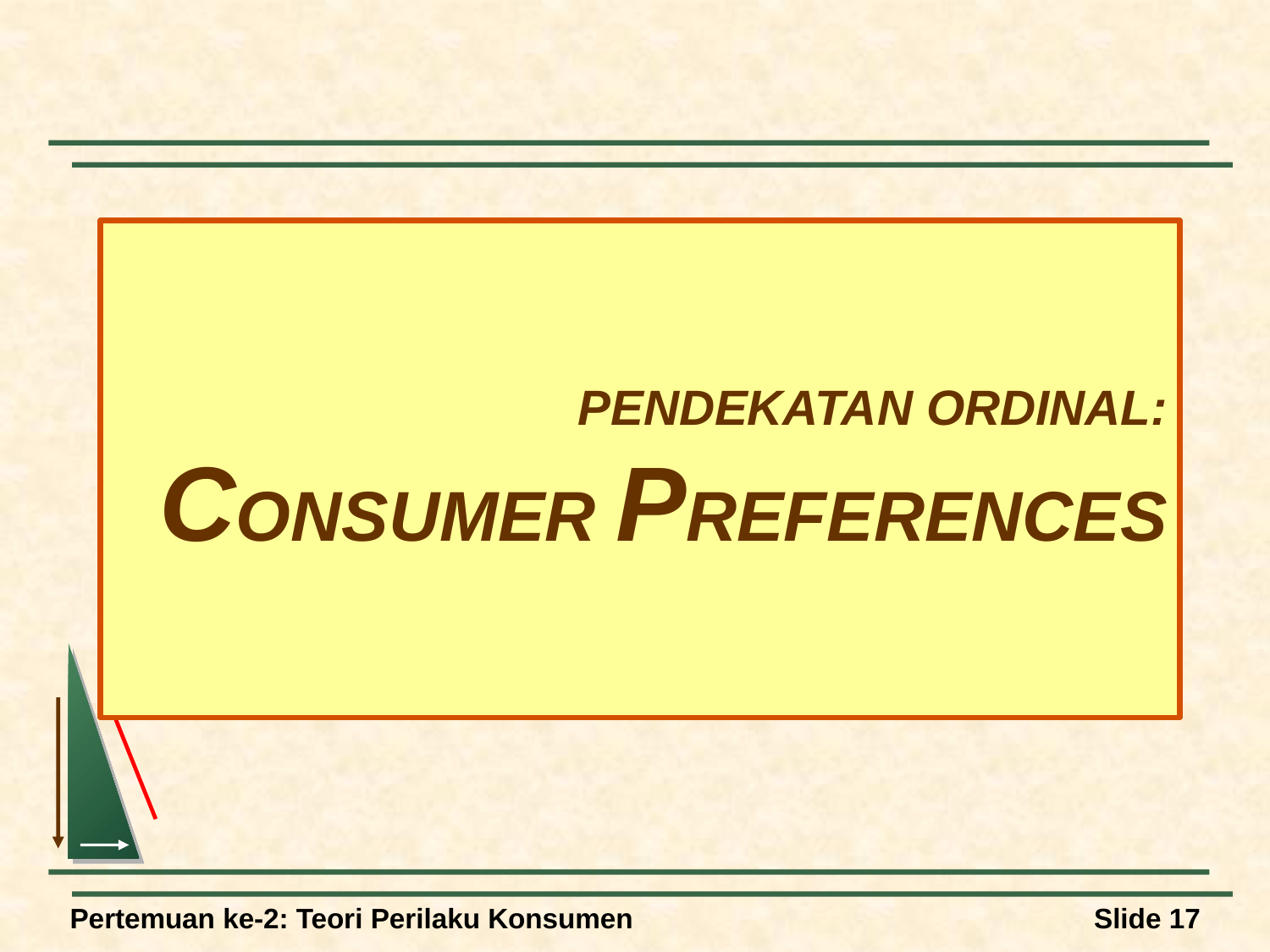

# Pendekatan Ordinal: Consumer Preferences
Pertemuan ke-2: Teori Perilaku Konsumen
Slide 17